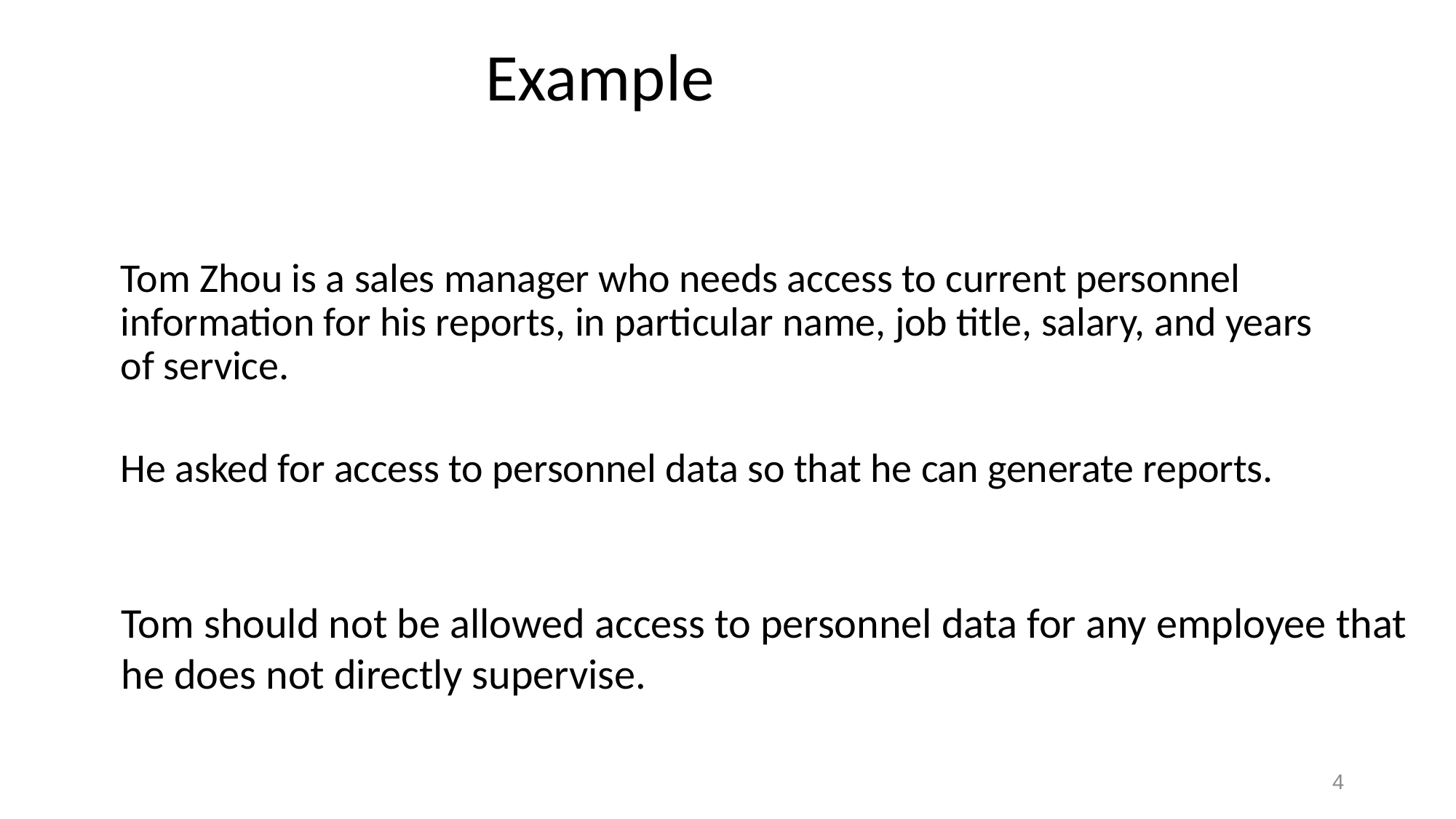

# Example
Tom Zhou is a sales manager who needs access to current personnel information for his reports, in particular name, job title, salary, and years of service.
He asked for access to personnel data so that he can generate reports.
Tom should not be allowed access to personnel data for any employee that he does not directly supervise.
4